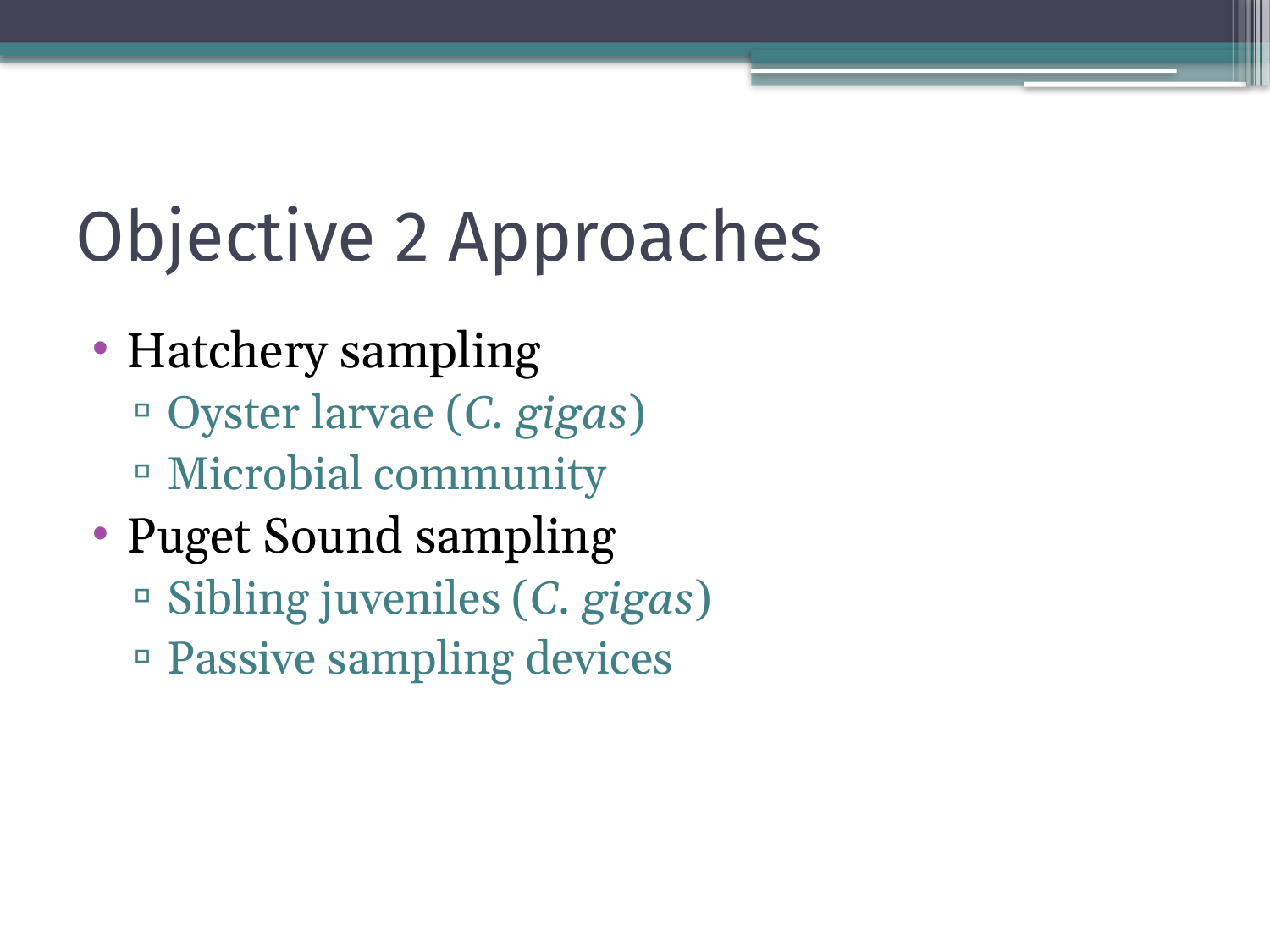

# Objective 2 Approaches
Hatchery sampling
Oyster larvae (C. gigas)
Microbial community
Puget Sound sampling
Sibling juveniles (C. gigas)
Passive sampling devices